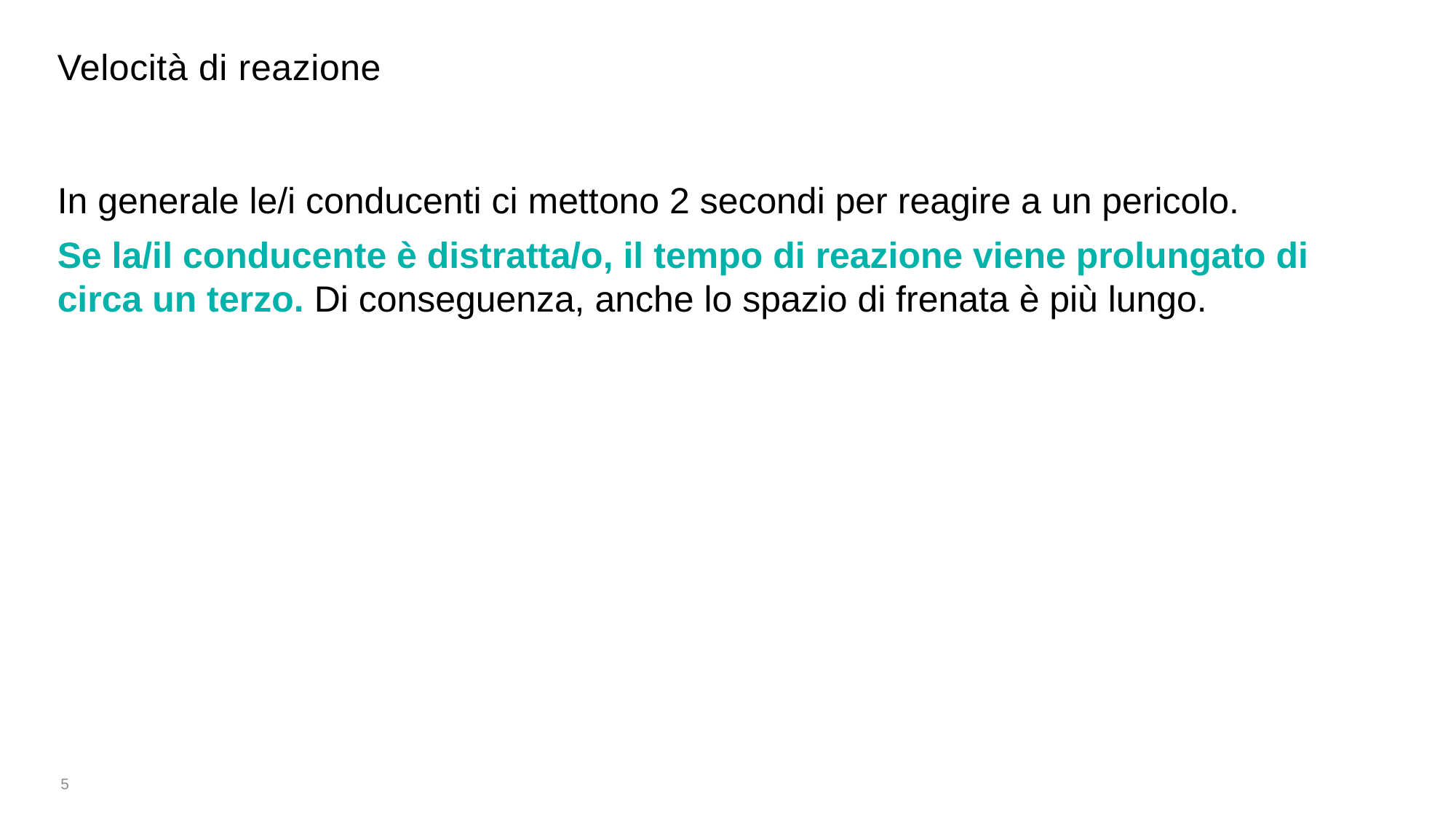

# Velocità di reazione
In generale le/i conducenti ci mettono 2 secondi per reagire a un pericolo.
Se la/il conducente è distratta/o, il tempo di reazione viene prolungato di circa un terzo. Di conseguenza, anche lo spazio di frenata è più lungo.

5